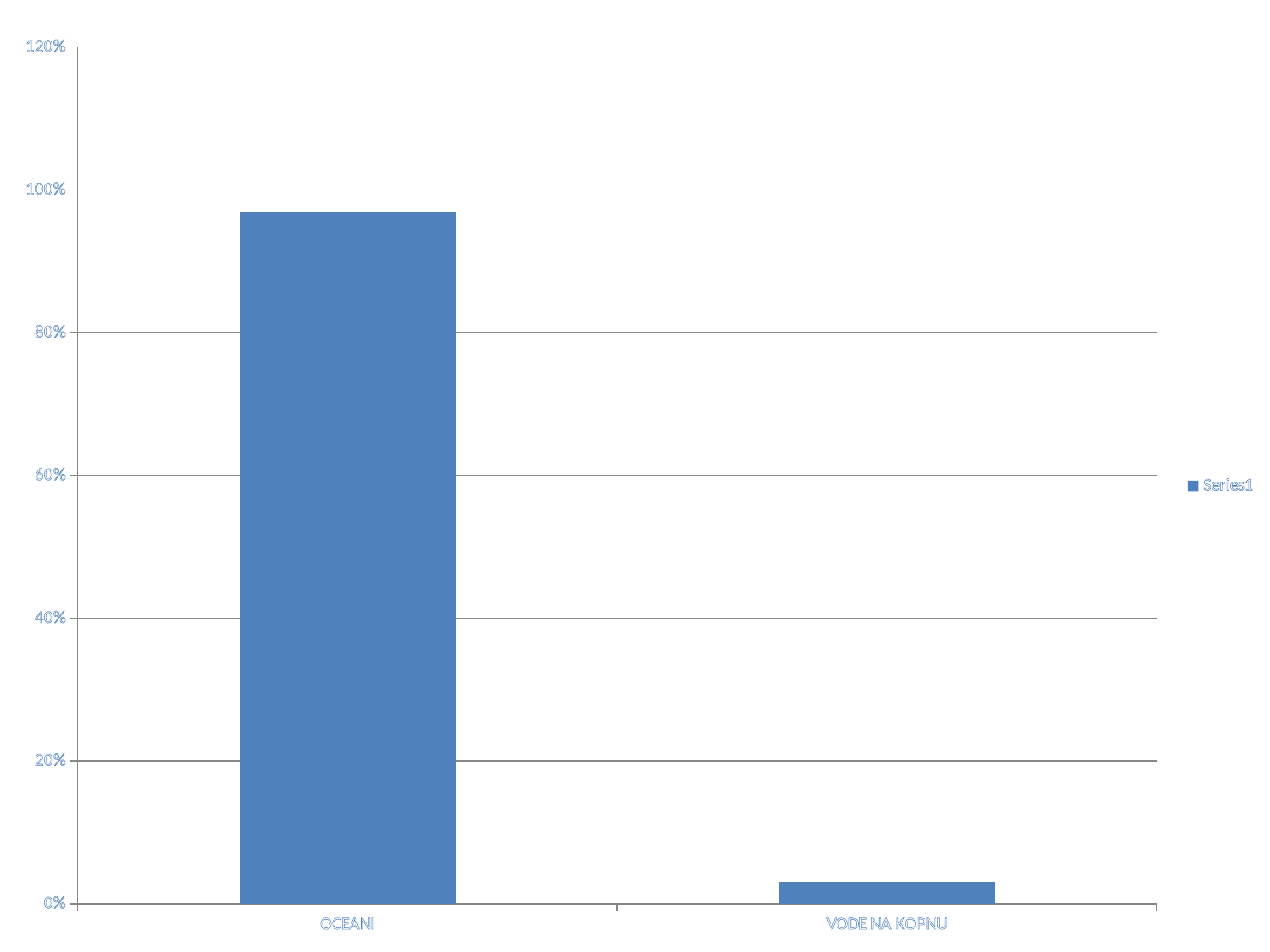

### Chart

| Category |  |
|---|---|
| OCEANI | 0.97 |
| VODE NA KOPNU | 0.030000000000000016 |